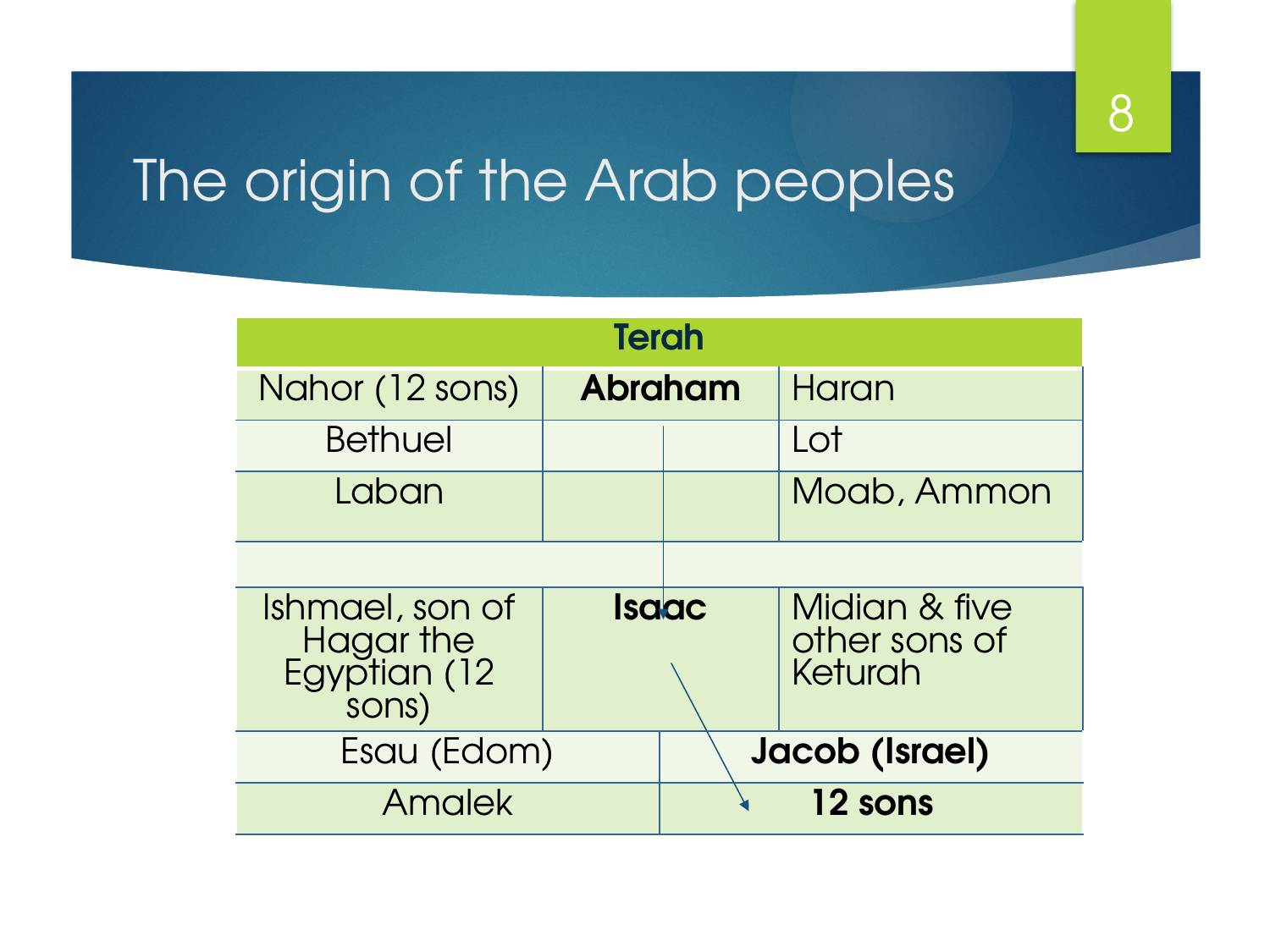

8
# The origin of the Arab peoples
| Terah |  |  |  |
| --- | --- | --- | --- |
| Nahor (12 sons) | Abraham |  | Haran |
| Bethuel |  |  | Lot |
| Laban |  |  | Moab, Ammon |
|  |  |  |  |
| Ishmael, son of Hagar the Egyptian (12 sons) | Isaac |  | Midian & five other sons of Keturah |
| Esau (Edom) |  | Jacob (Israel) |  |
| Amalek |  | 12 sons |  |